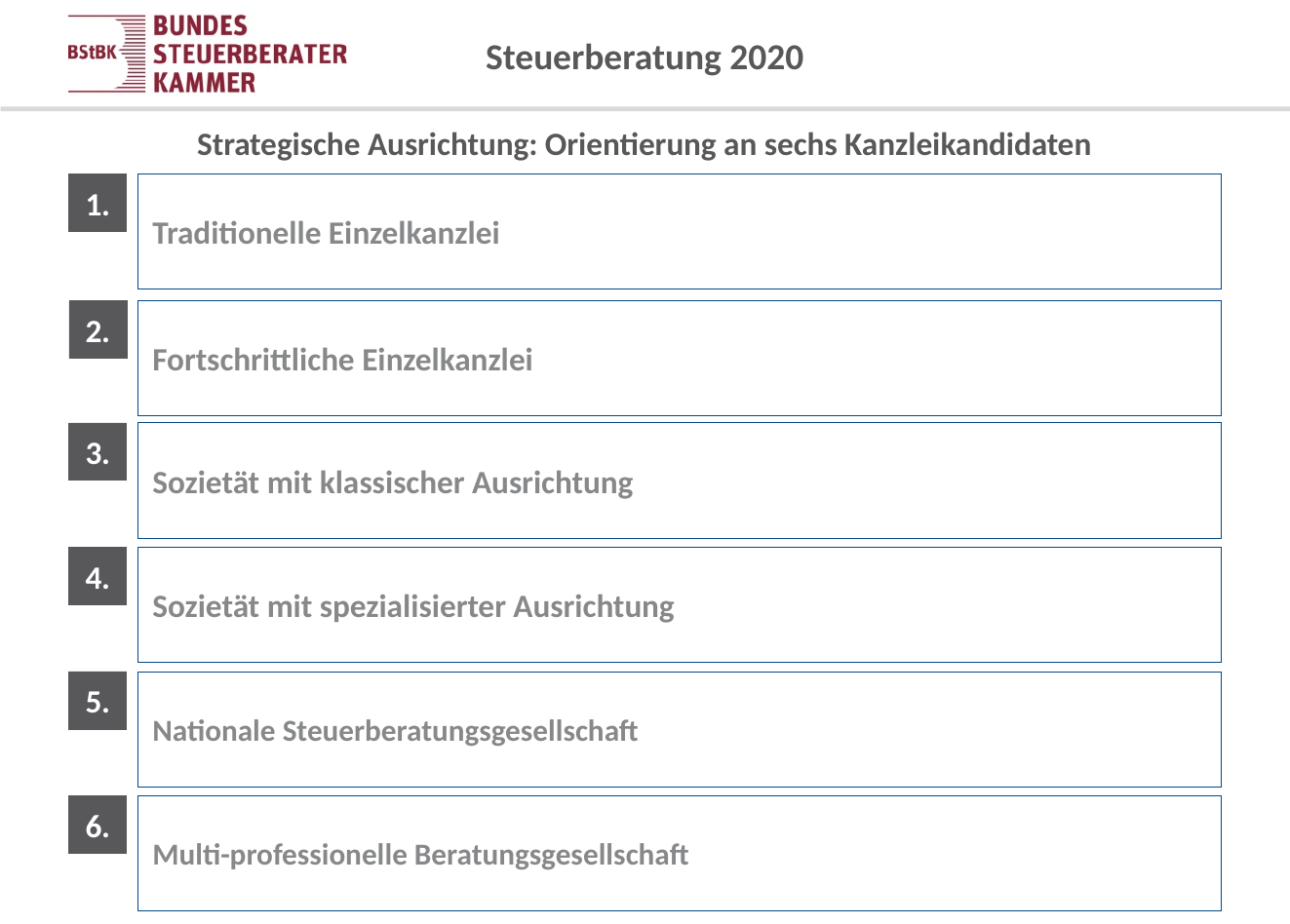

# Steuerberatung 2020
Strategische Ausrichtung: Orientierung an sechs Kanzleikandidaten
1.
Traditionelle Einzelkanzlei
2.
Fortschrittliche Einzelkanzlei
3.
Sozietät mit klassischer Ausrichtung
4.
Sozietät mit spezialisierter Ausrichtung
5.
Nationale Steuerberatungsgesellschaft
6.
Multi-professionelle Beratungsgesellschaft